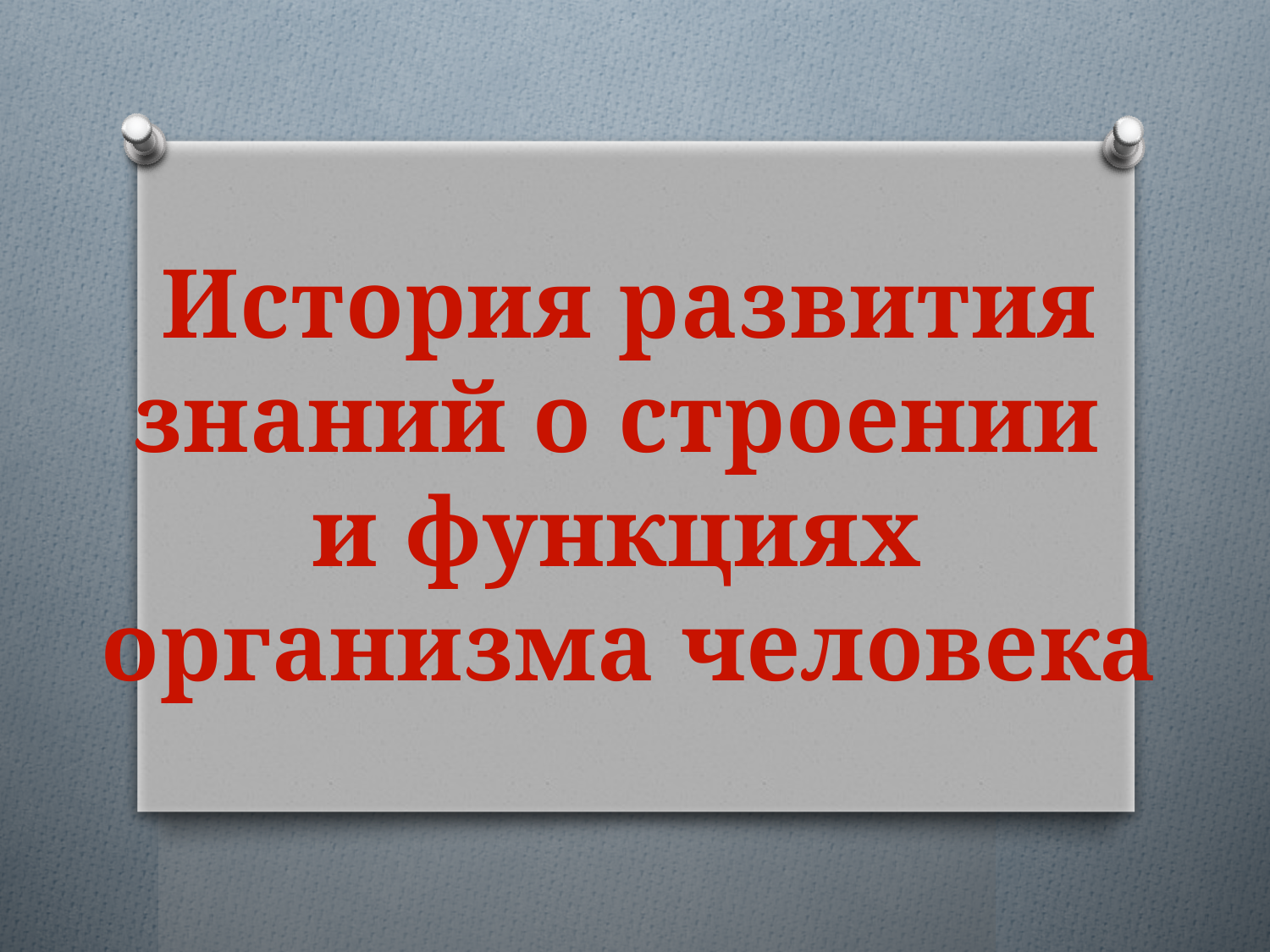

# История развития знаний о строении и функциях организма человека